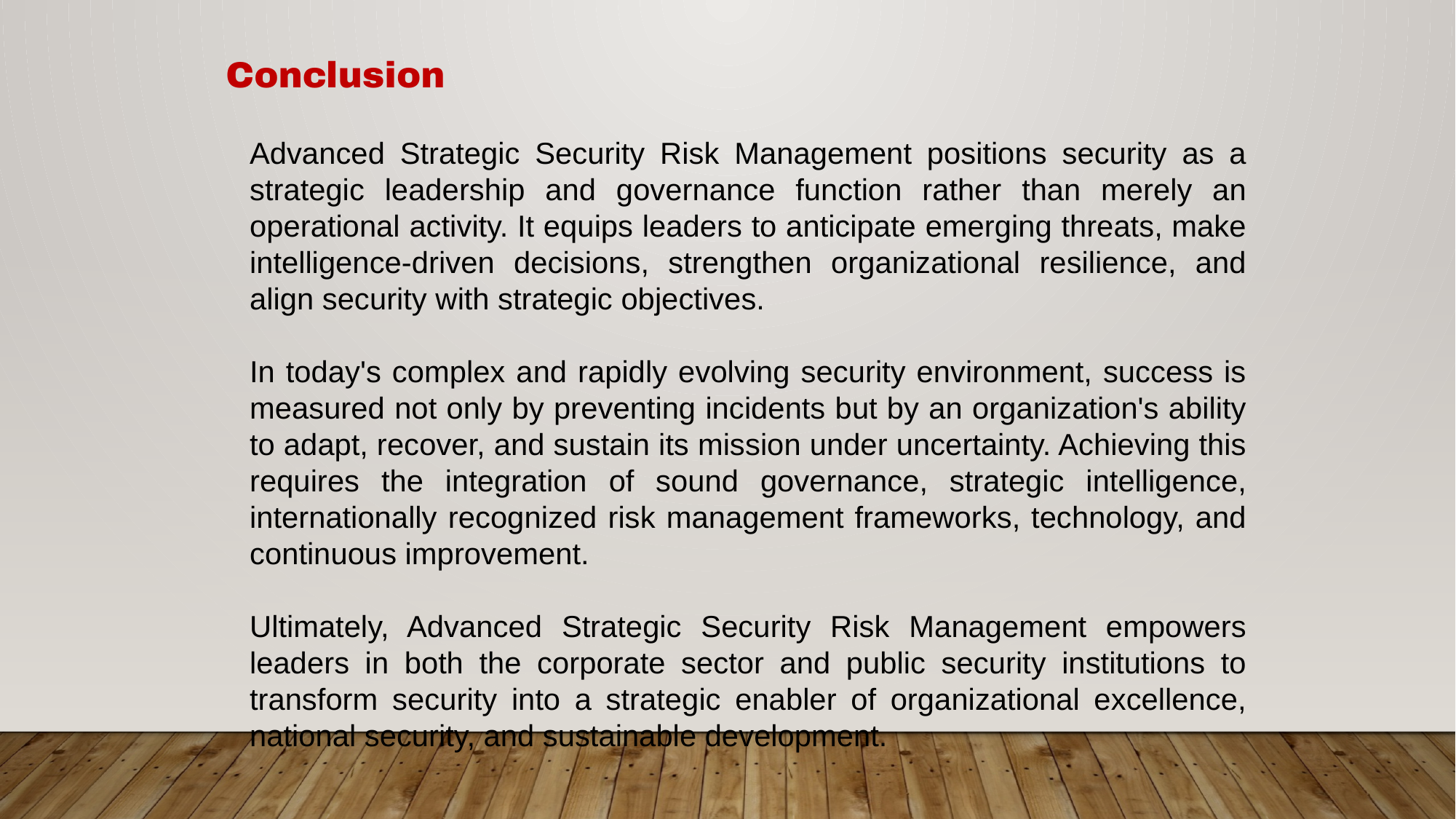

Conclusion
Advanced Strategic Security Risk Management positions security as a strategic leadership and governance function rather than merely an operational activity. It equips leaders to anticipate emerging threats, make intelligence-driven decisions, strengthen organizational resilience, and align security with strategic objectives.

In today's complex and rapidly evolving security environment, success is measured not only by preventing incidents but by an organization's ability to adapt, recover, and sustain its mission under uncertainty. Achieving this requires the integration of sound governance, strategic intelligence, internationally recognized risk management frameworks, technology, and continuous improvement.

Ultimately, Advanced Strategic Security Risk Management empowers leaders in both the corporate sector and public security institutions to transform security into a strategic enabler of organizational excellence, national security, and sustainable development.